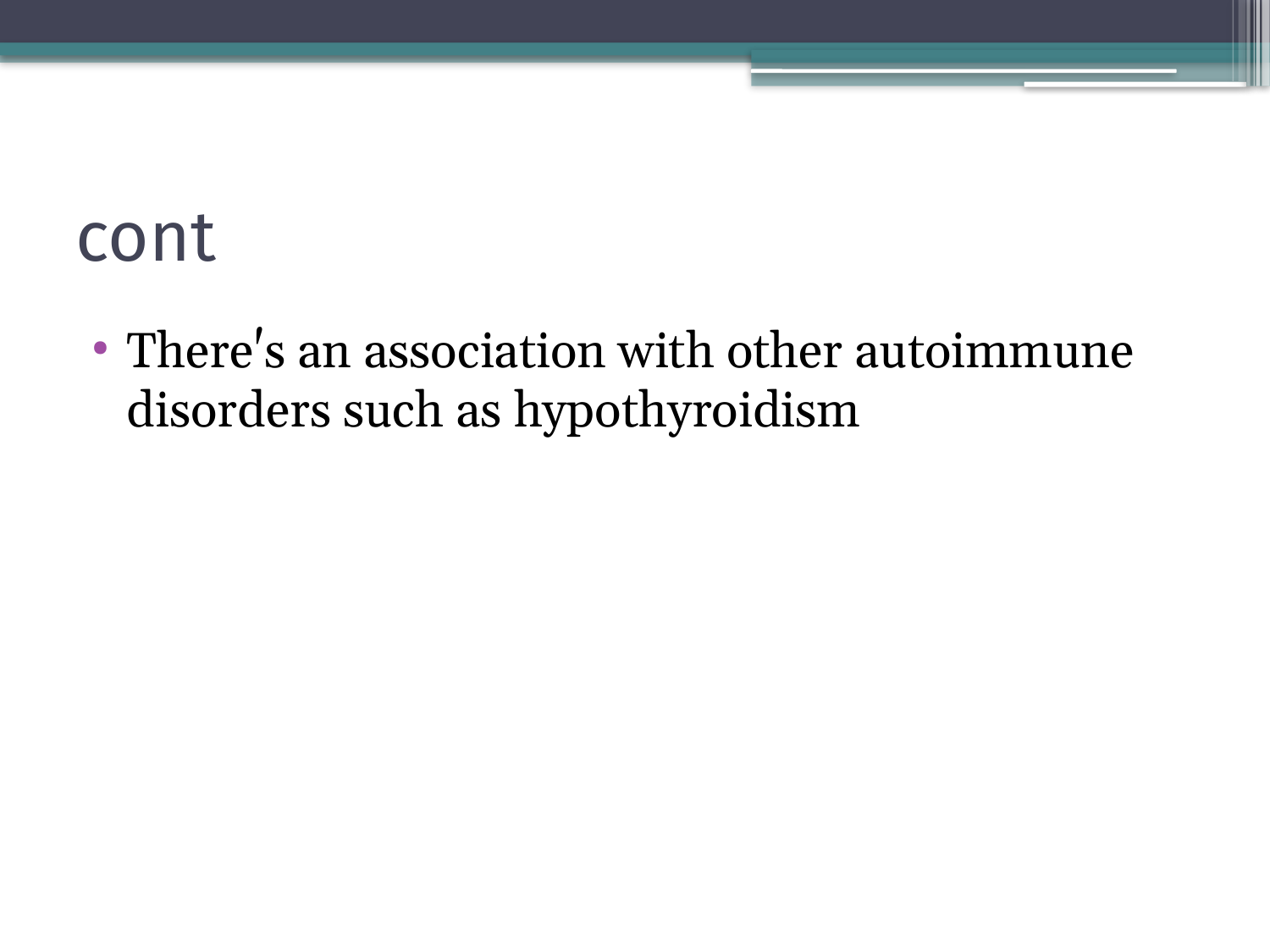

# cont
There's an association with other autoimmune disorders such as hypothyroidism